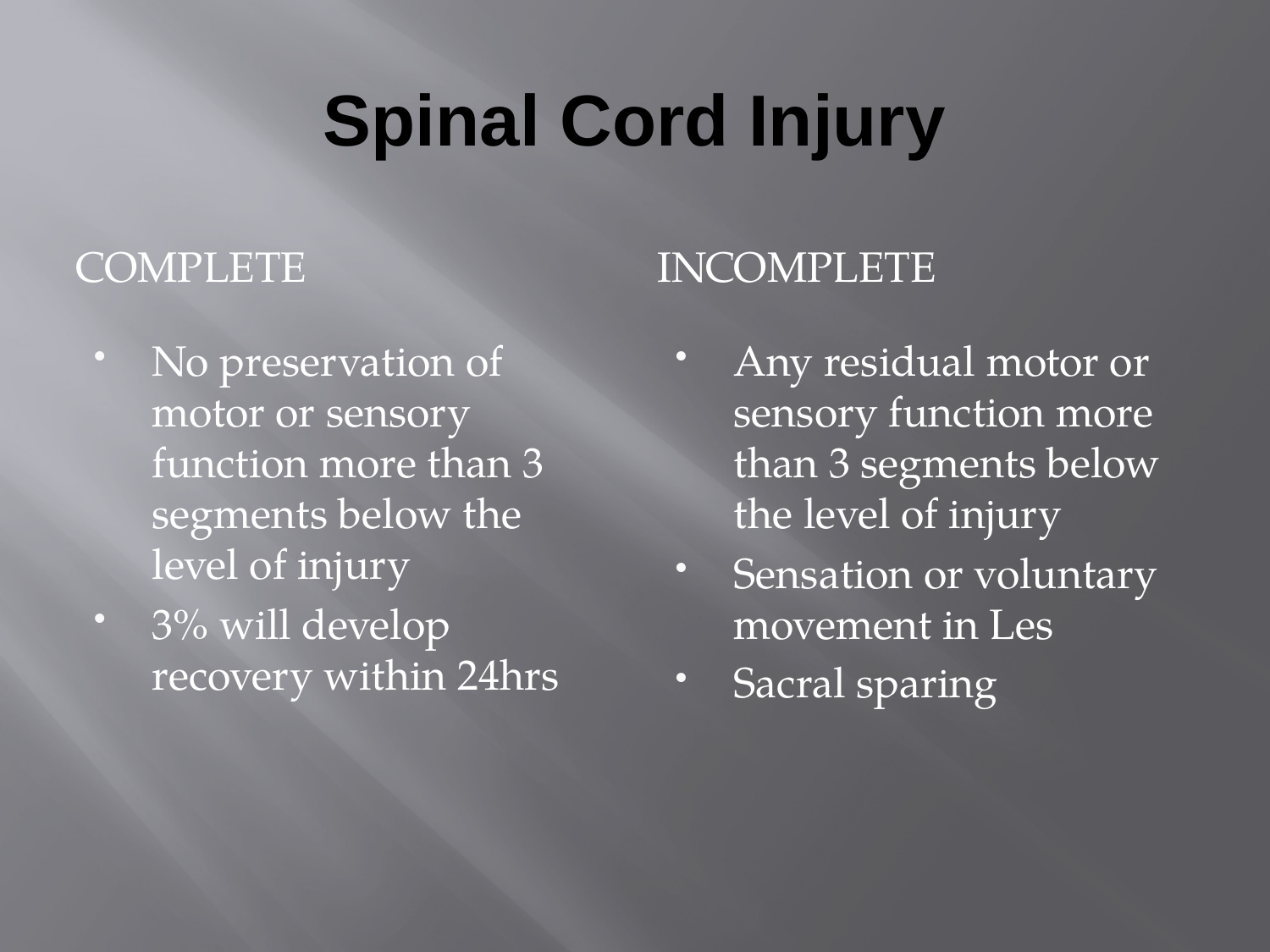

# Spinal Cord Injury
Complete
incomplete
No preservation of motor or sensory function more than 3 segments below the level of injury
3% will develop recovery within 24hrs
Any residual motor or sensory function more than 3 segments below the level of injury
Sensation or voluntary movement in Les
Sacral sparing